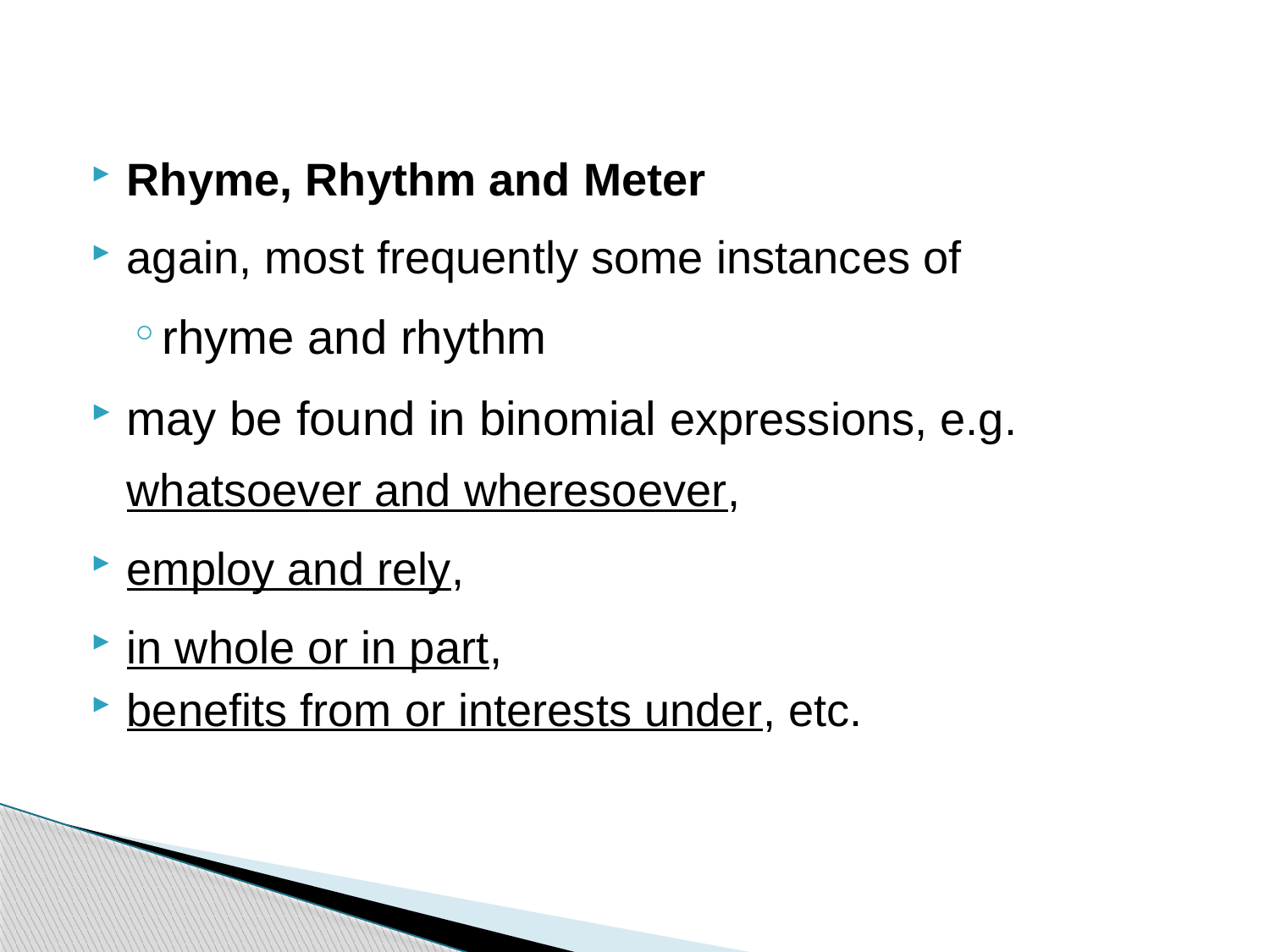

Rhyme, Rhythm and Meter
again, most frequently some instances of
rhyme and rhythm
may be found in binomial expressions, e.g. whatsoever and wheresoever,
employ and rely,
in whole or in part,
benefits from or interests under, etc.